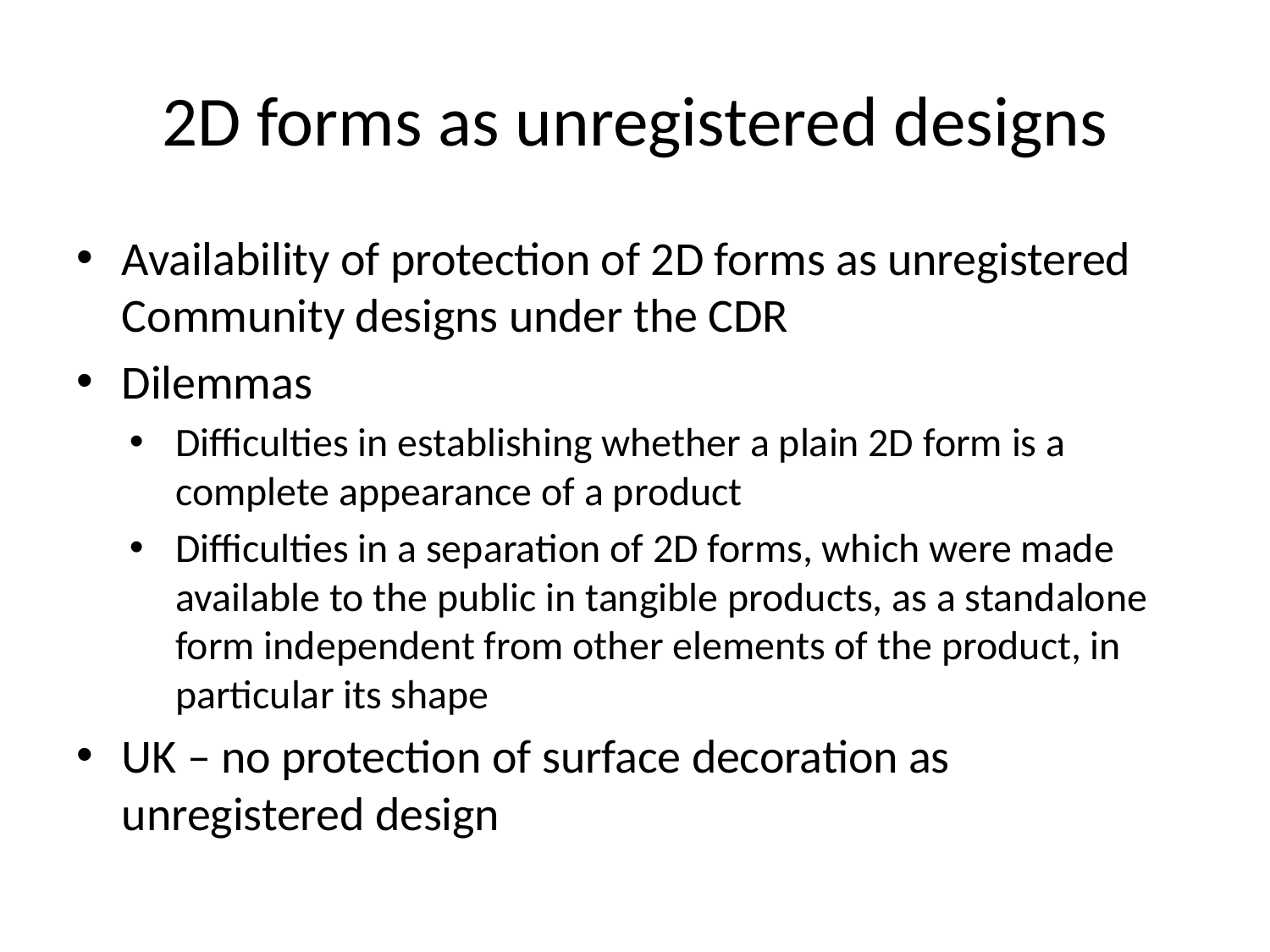

# 2D forms as unregistered designs
Availability of protection of 2D forms as unregistered Community designs under the CDR
Dilemmas
Difficulties in establishing whether a plain 2D form is a complete appearance of a product
Difficulties in a separation of 2D forms, which were made available to the public in tangible products, as a standalone form independent from other elements of the product, in particular its shape
UK – no protection of surface decoration as unregistered design